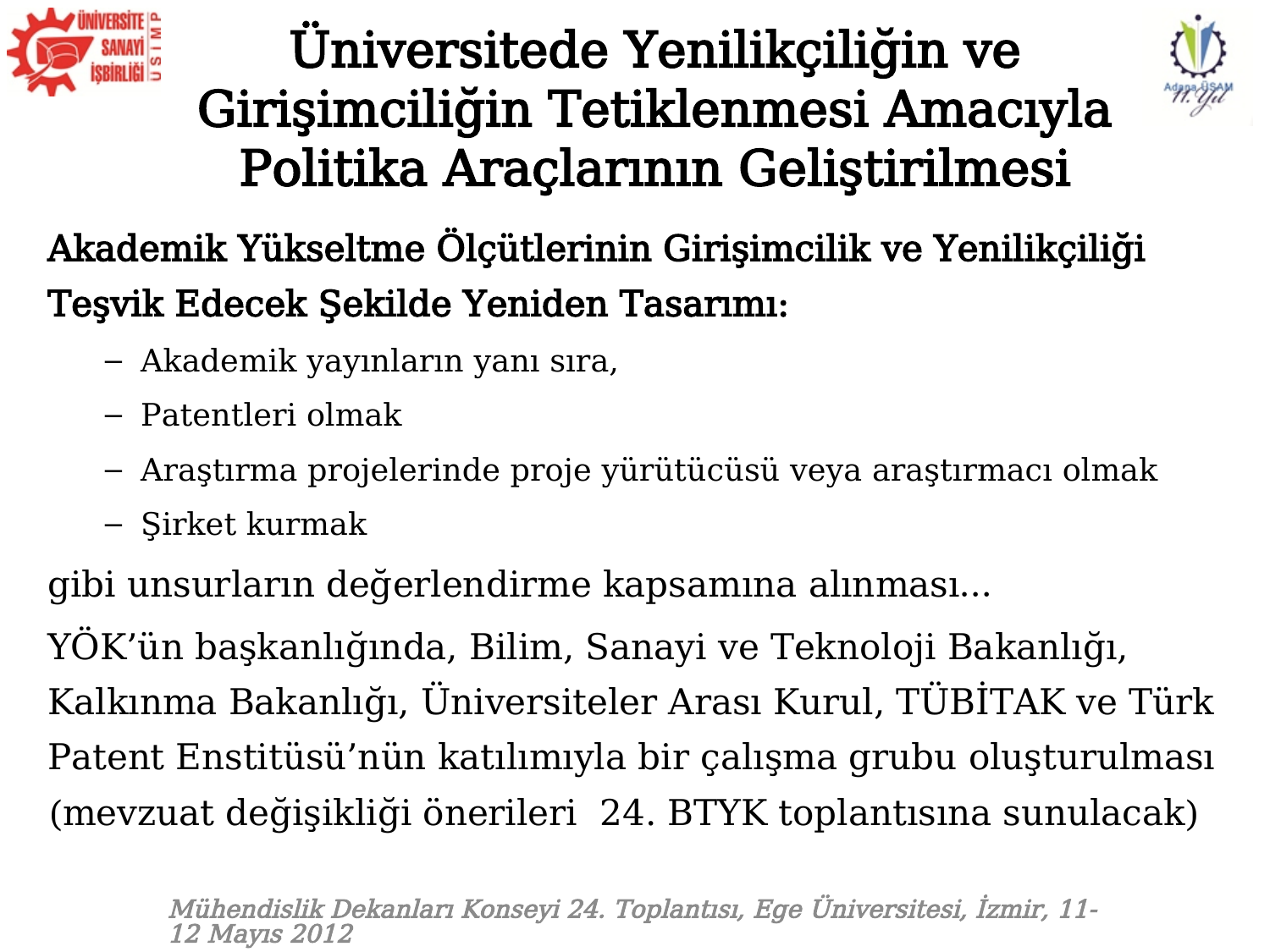

# Üniversitede Yenilikçiliğin ve Girişimciliğin Tetiklenmesi Amacıyla Politika Araçlarının Geliştirilmesi
Akademik Yükseltme Ölçütlerinin Girişimcilik ve Yenilikçiliği Teşvik Edecek Şekilde Yeniden Tasarımı:
Akademik yayınların yanı sıra,
Patentleri olmak
Araştırma projelerinde proje yürütücüsü veya araştırmacı olmak
Şirket kurmak
gibi unsurların değerlendirme kapsamına alınması…
YÖK’ün başkanlığında, Bilim, Sanayi ve Teknoloji Bakanlığı, Kalkınma Bakanlığı, Üniversiteler Arası Kurul, TÜBİTAK ve Türk Patent Enstitüsü’nün katılımıyla bir çalışma grubu oluşturulması (mevzuat değişikliği önerileri  24. BTYK toplantısına sunulacak)
Mühendislik Dekanları Konseyi 24. Toplantısı, Ege Üniversitesi, İzmir, 11-12 Mayıs 2012